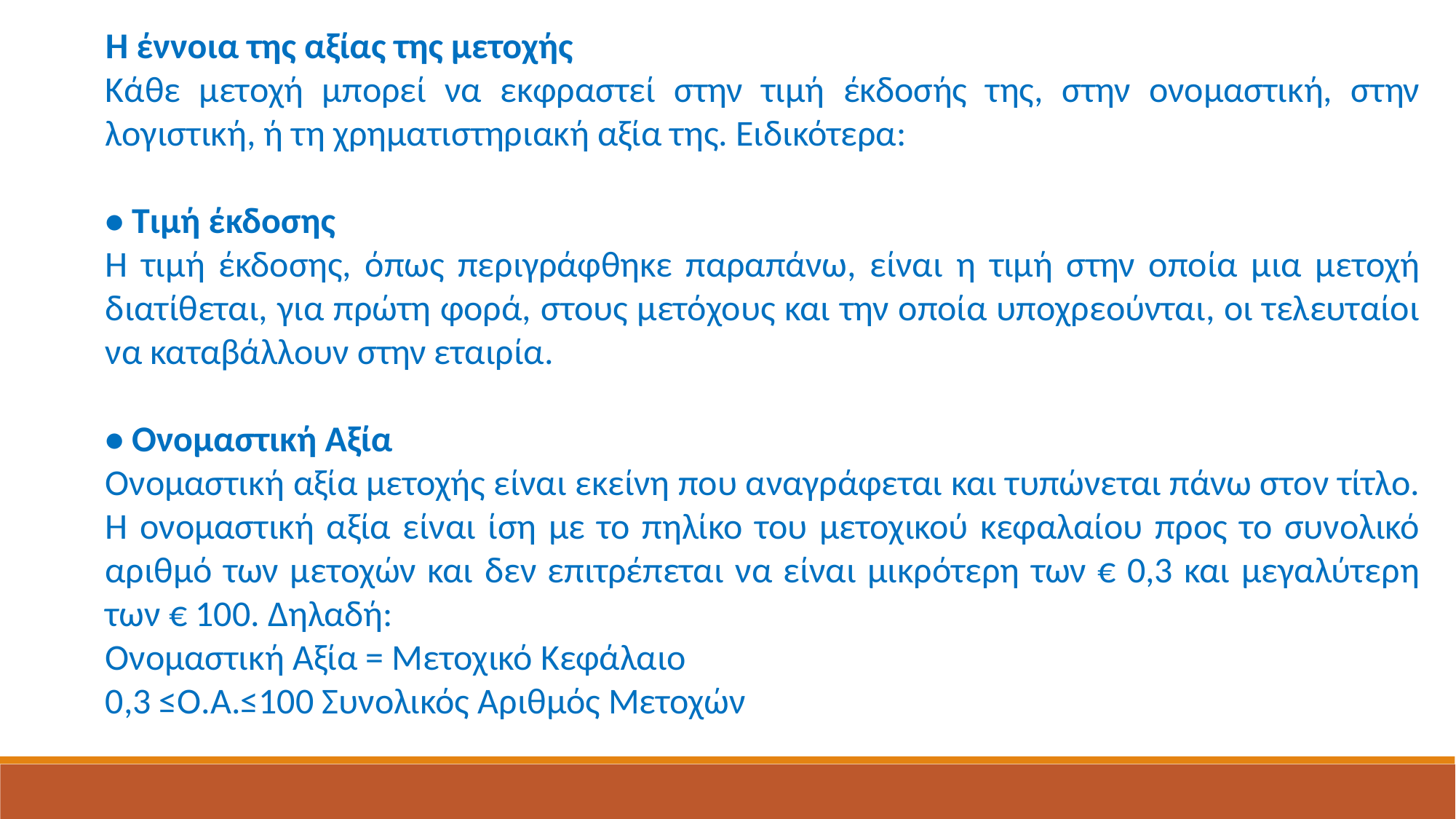

Η έννοια της αξίας της μετοχής
Κάθε μετοχή μπορεί να εκφραστεί στην τιμή έκδοσής της, στην ονομαστική, στην λογιστική, ή τη χρηματιστηριακή αξία της. Ειδικότερα:

• Τιμή έκδοσης
Η τιμή έκδοσης, όπως περιγράφθηκε παραπάνω, είναι η τιμή στην οποία μια μετοχή διατίθεται, για πρώτη φορά, στους μετόχους και την οποία υποχρεούνται, οι τελευταίοι να καταβάλλουν στην εταιρία.

• Ονομαστική Αξία
Ονομαστική αξία μετοχής είναι εκείνη που αναγράφεται και τυπώνεται πάνω στον τίτλο. Η ονομαστική αξία είναι ίση με το πηλίκο του μετοχικού κεφαλαίου προς το συνολικό αριθμό των μετοχών και δεν επιτρέπεται να είναι μικρότερη των € 0,3 και μεγαλύτερη των € 100. Δηλαδή:
Ονομαστική Αξία = Μετοχικό Κεφάλαιο
0,3 ≤Ο.Α.≤100 Συνολικός Αριθμός Μετοχών